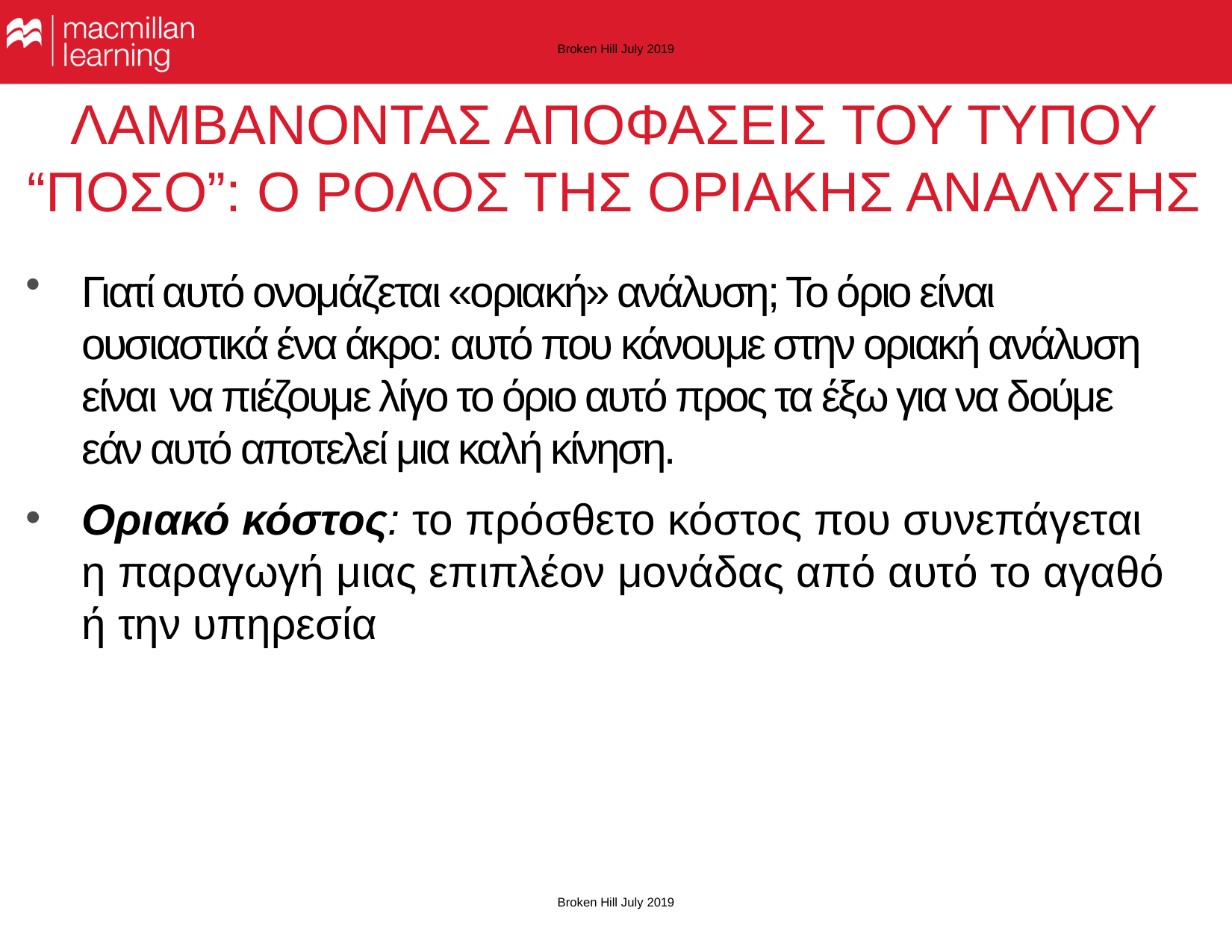

Broken Hill July 2019
# ΛΑΜΒΑΝΟΝΤΑΣ ΑΠΟΦΑΣΕΙΣ ΤΟΥ ΤΥΠΟΥ “ΠΟΣΟ”: Ο ΡΟΛΟΣ ΤΗΣ ΟΡΙΑΚΗΣ ΑΝΑΛΥΣΗΣ
Γιατί αυτό ονομάζεται «οριακή» ανάλυση; Το όριο είναι ουσιαστικά ένα άκρο: αυτό που κάνουμε στην οριακή ανάλυση είναι να πιέζουμε λίγο το όριο αυτό προς τα έξω για να δούμε εάν αυτό αποτελεί μια καλή κίνηση.
Οριακό κόστος: το πρόσθετο κόστος που συνεπάγεται η παραγωγή μιας επιπλέον μονάδας από αυτό το αγαθό ή την υπηρεσία
Broken Hill July 2019